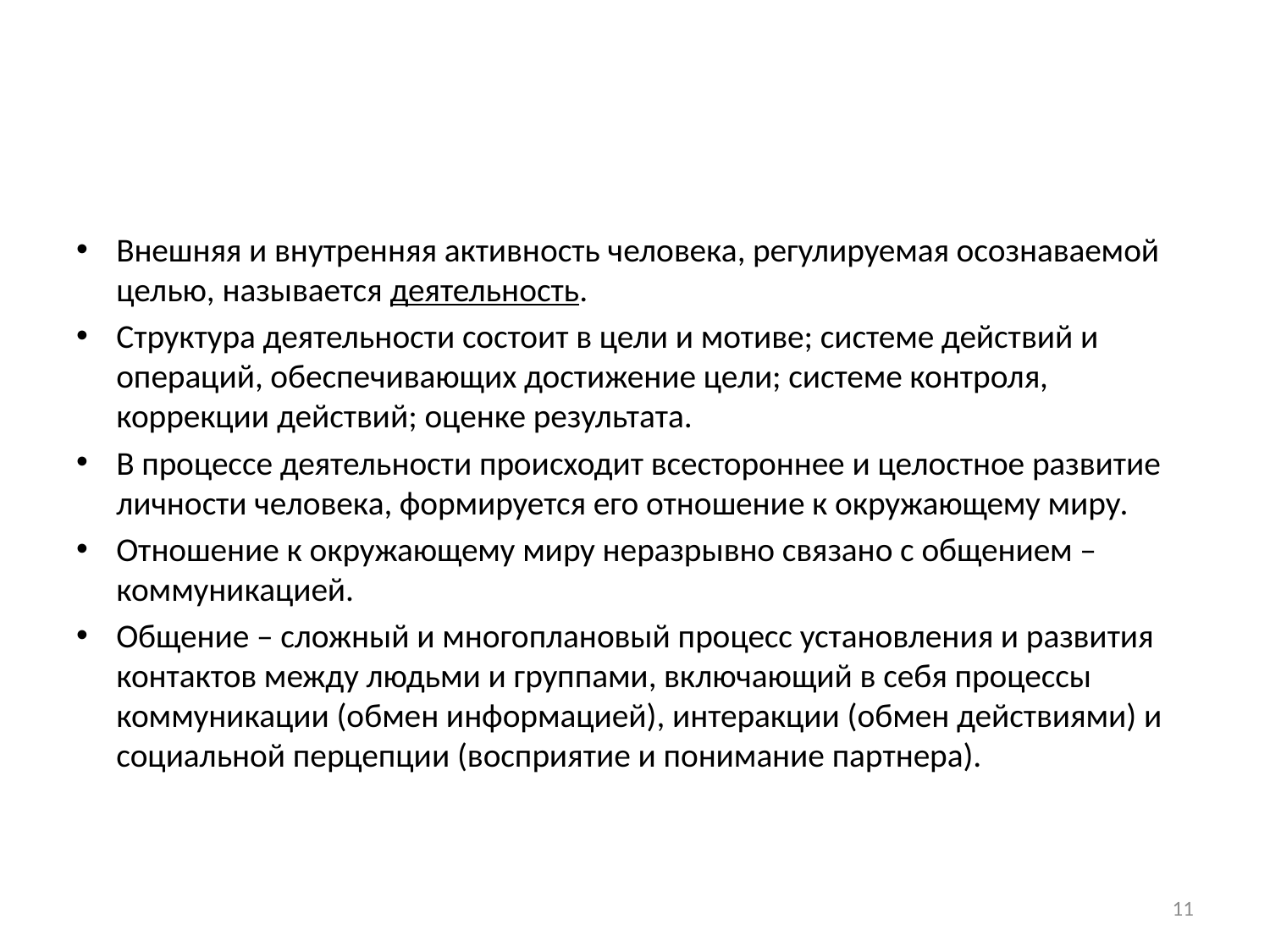

#
Внешняя и внутренняя активность человека, регулируемая осознаваемой целью, называется деятельность.
Структура деятельности состоит в цели и мотиве; системе действий и операций, обеспечивающих достижение цели; системе контроля, коррекции действий; оценке результата.
В процессе деятельности происходит всестороннее и целостное развитие личности человека, формируется его отношение к окружающему миру.
Отношение к окружающему миру неразрывно связано с общением – коммуникацией.
Общение – сложный и многоплановый процесс установления и развития контактов между людьми и группами, включающий в себя процессы коммуникации (обмен информацией), интеракции (обмен действиями) и социальной перцепции (восприятие и понимание партнера).

11